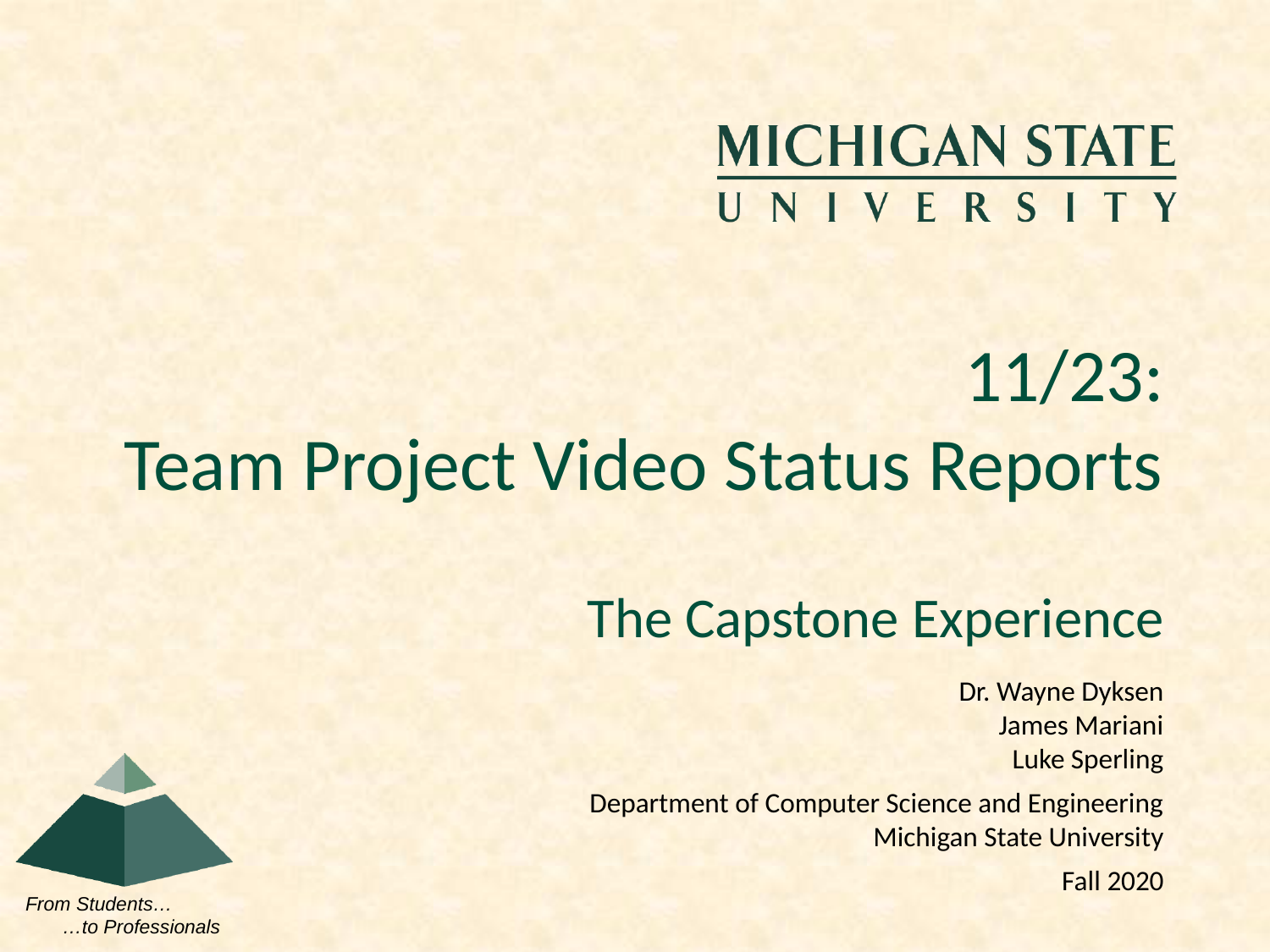

# 11/23: Team Project Video Status Reports
Dr. Wayne Dyksen
James Mariani
Luke Sperling
Department of Computer Science and Engineering
Michigan State University
Fall 2020